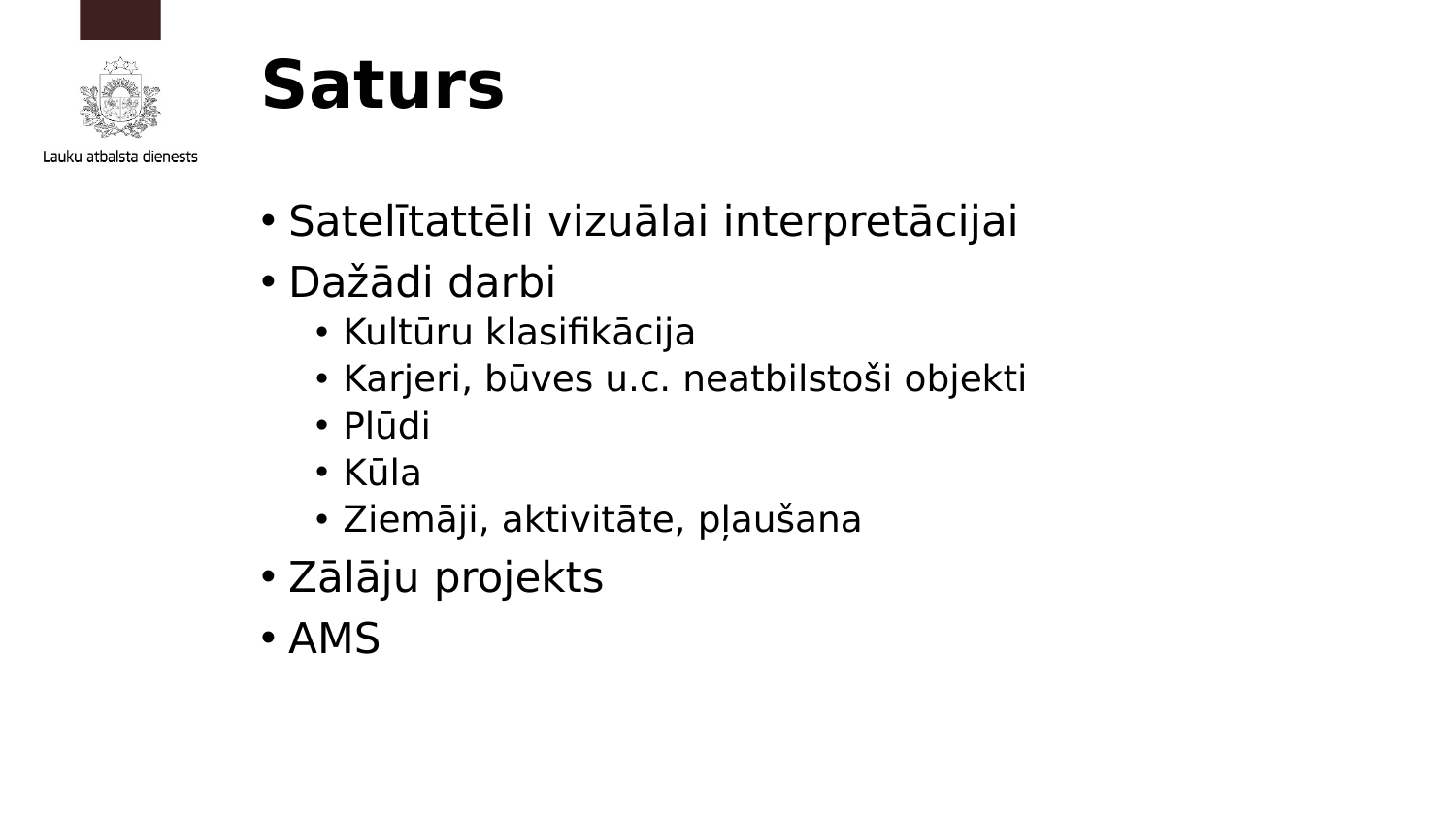

# Saturs
Satelītattēli vizuālai interpretācijai
Dažādi darbi
Kultūru klasifikācija
Karjeri, būves u.c. neatbilstoši objekti
Plūdi
Kūla
Ziemāji, aktivitāte, pļaušana
Zālāju projekts
AMS